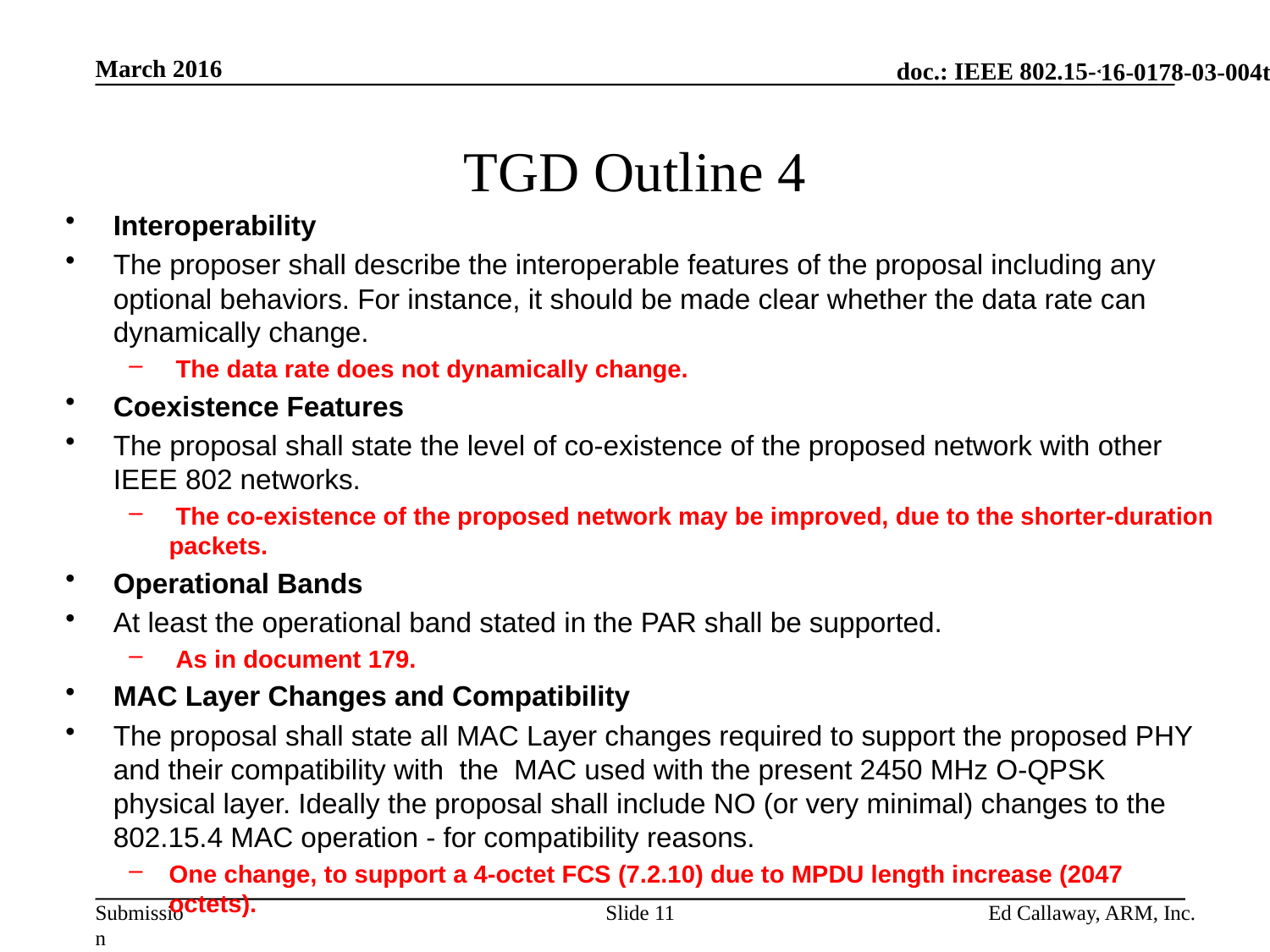

March 2016
16-0178-03-004t
# TGD Outline 4
Interoperability
The proposer shall describe the interoperable features of the proposal including any optional behaviors. For instance, it should be made clear whether the data rate can dynamically change.
 The data rate does not dynamically change.
Coexistence Features
The proposal shall state the level of co-existence of the proposed network with other IEEE 802 networks.
 The co-existence of the proposed network may be improved, due to the shorter-duration packets.
Operational Bands
At least the operational band stated in the PAR shall be supported.
 As in document 179.
MAC Layer Changes and Compatibility
The proposal shall state all MAC Layer changes required to support the proposed PHY and their compatibility with  the  MAC used with the present 2450 MHz O-QPSK physical layer. Ideally the proposal shall include NO (or very minimal) changes to the 802.15.4 MAC operation - for compatibility reasons.
One change, to support a 4-octet FCS (7.2.10) due to MPDU length increase (2047 octets).
Slide 11
Ed Callaway, ARM, Inc.